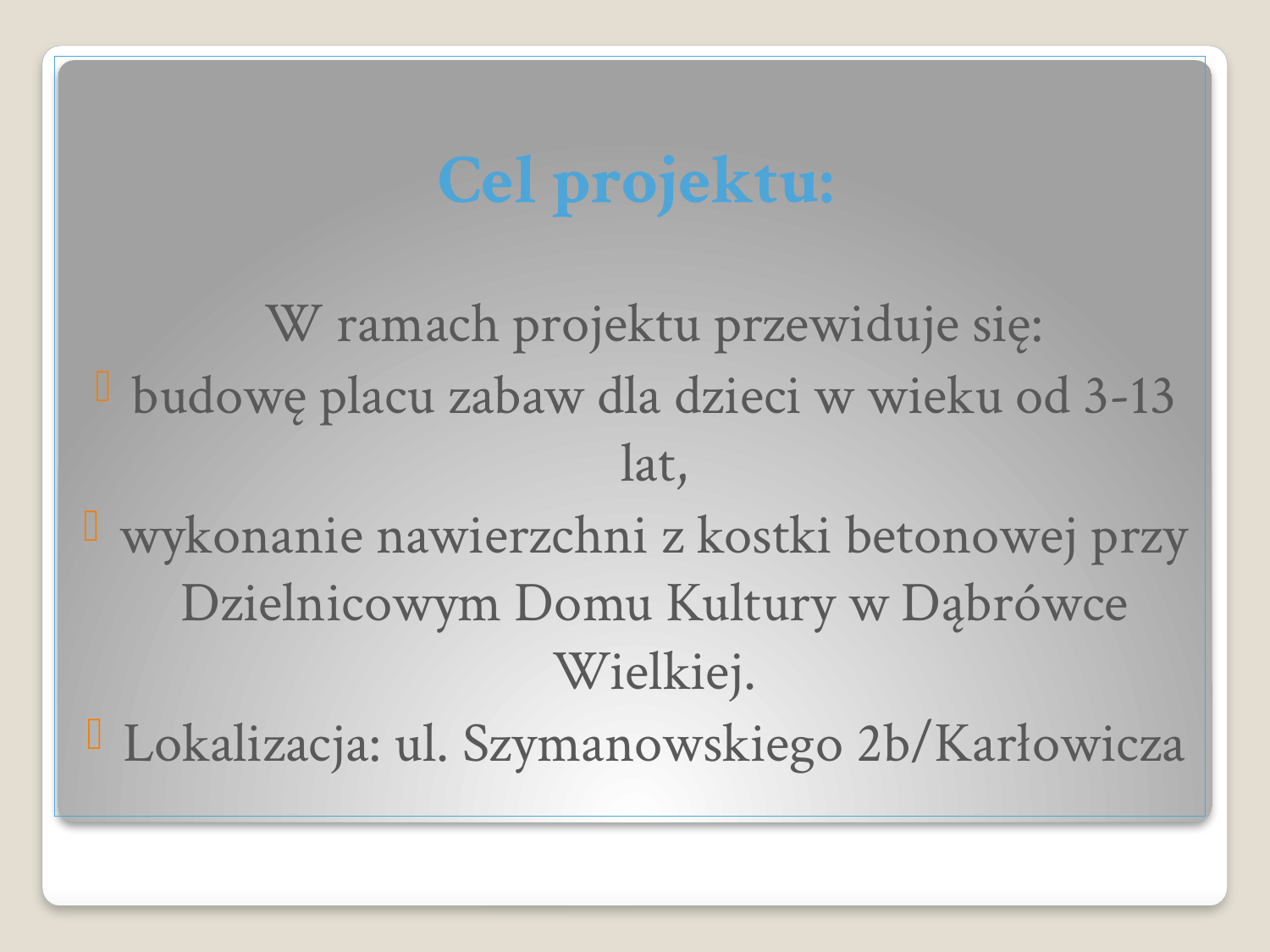

Cel projektu:

	W ramach projektu przewiduje się:
budowę placu zabaw dla dzieci w wieku od 3-13 lat,
wykonanie nawierzchni z kostki betonowej przy Dzielnicowym Domu Kultury w Dąbrówce Wielkiej.
Lokalizacja: ul. Szymanowskiego 2b/Karłowicza